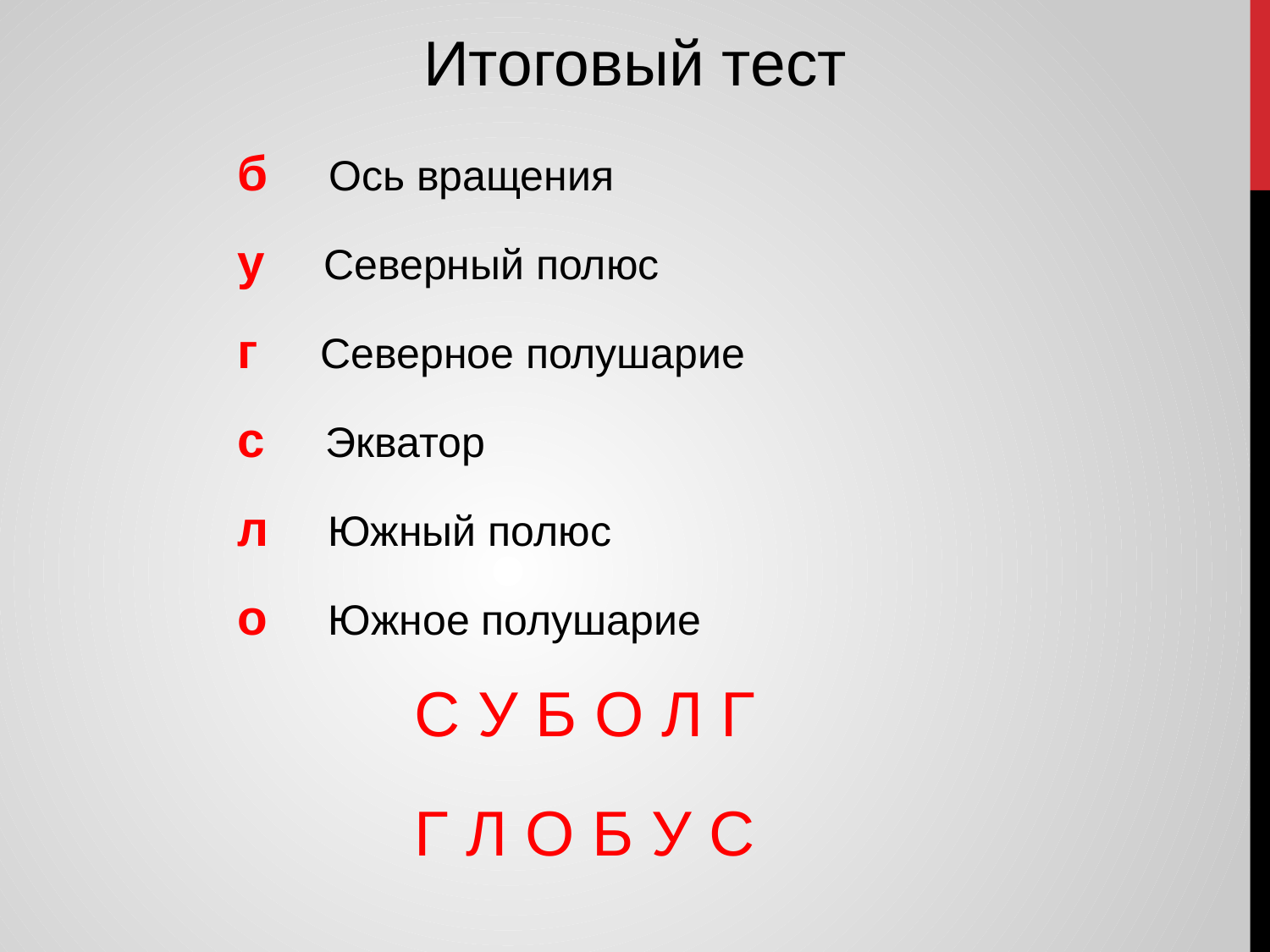

Итоговый тест
б     Ось вращения
у     Северный полюс
г     Северное полушарие
с     Экватор
л     Южный полюс
о     Южное полушарие
С У Б О Л Г
Г Л О Б У С